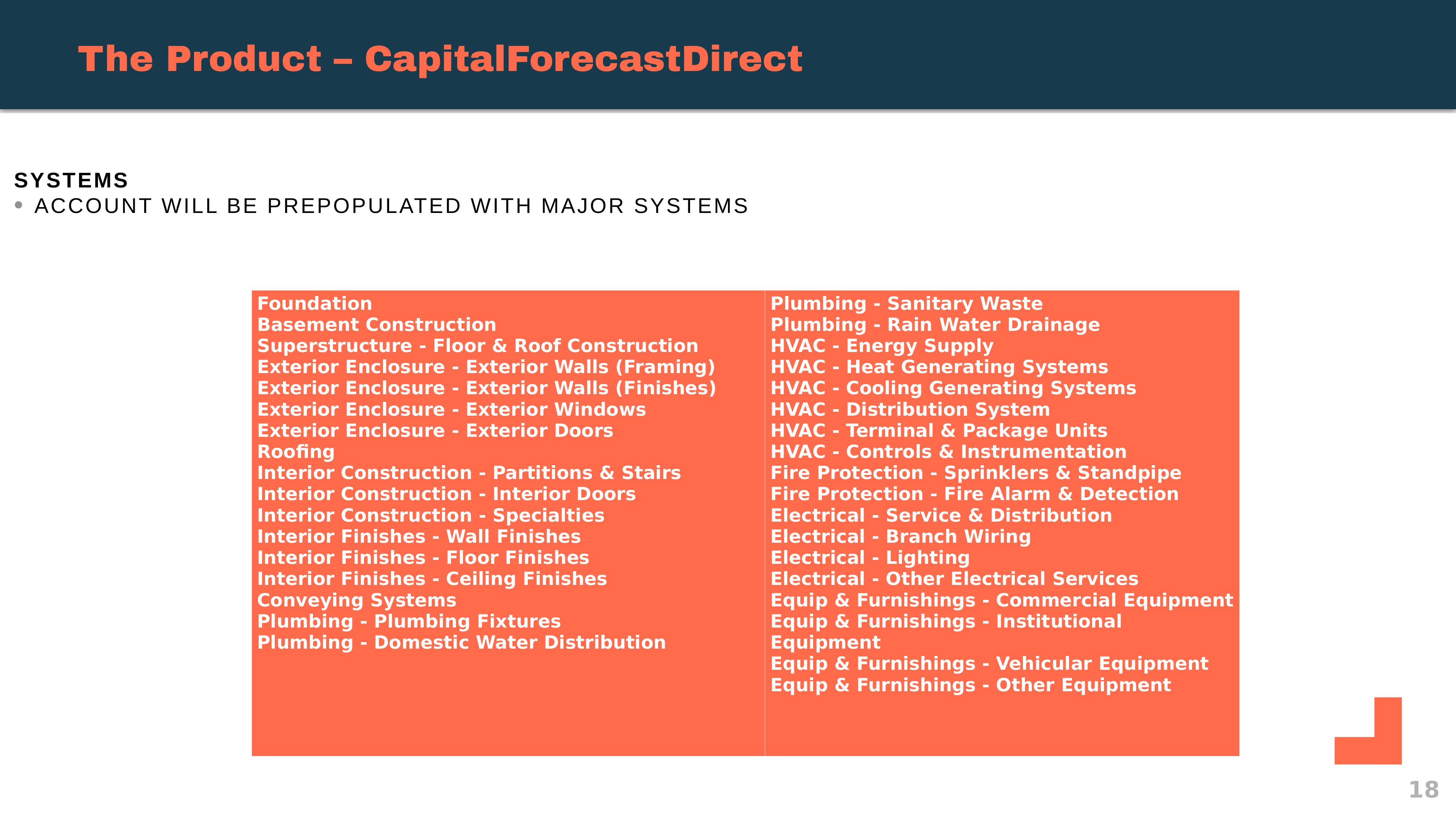

The Product – CapitalForecastDirect
SyStems
Account will be prepopulated with major Systems

| Foundation Basement Construction Superstructure - Floor & Roof Construction Exterior Enclosure - Exterior Walls (Framing) Exterior Enclosure - Exterior Walls (Finishes) Exterior Enclosure - Exterior Windows Exterior Enclosure - Exterior Doors Roofing Interior Construction - Partitions & Stairs Interior Construction - Interior Doors Interior Construction - Specialties Interior Finishes - Wall Finishes Interior Finishes - Floor Finishes Interior Finishes - Ceiling Finishes Conveying Systems Plumbing - Plumbing Fixtures Plumbing - Domestic Water Distribution | Plumbing - Sanitary Waste Plumbing - Rain Water Drainage HVAC - Energy Supply HVAC - Heat Generating Systems HVAC - Cooling Generating Systems HVAC - Distribution System HVAC - Terminal & Package Units HVAC - Controls & Instrumentation Fire Protection - Sprinklers & Standpipe Fire Protection - Fire Alarm & Detection Electrical - Service & Distribution Electrical - Branch Wiring Electrical - Lighting Electrical - Other Electrical Services Equip & Furnishings - Commercial Equipment Equip & Furnishings - Institutional Equipment Equip & Furnishings - Vehicular Equipment Equip & Furnishings - Other Equipment |
| --- | --- |
18